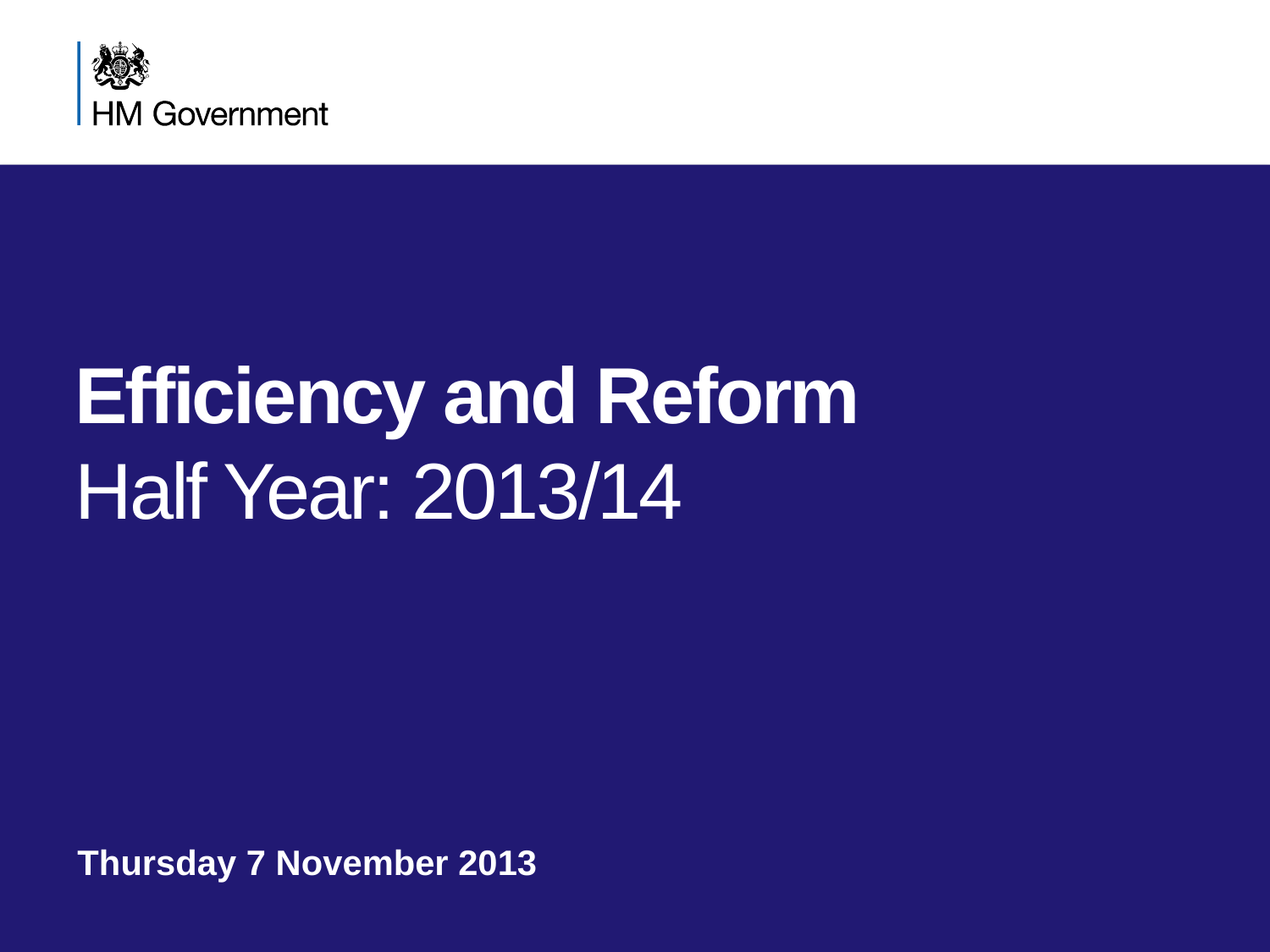

# Efficiency and Reform Half Year: 2013/14
Thursday 7 November 2013